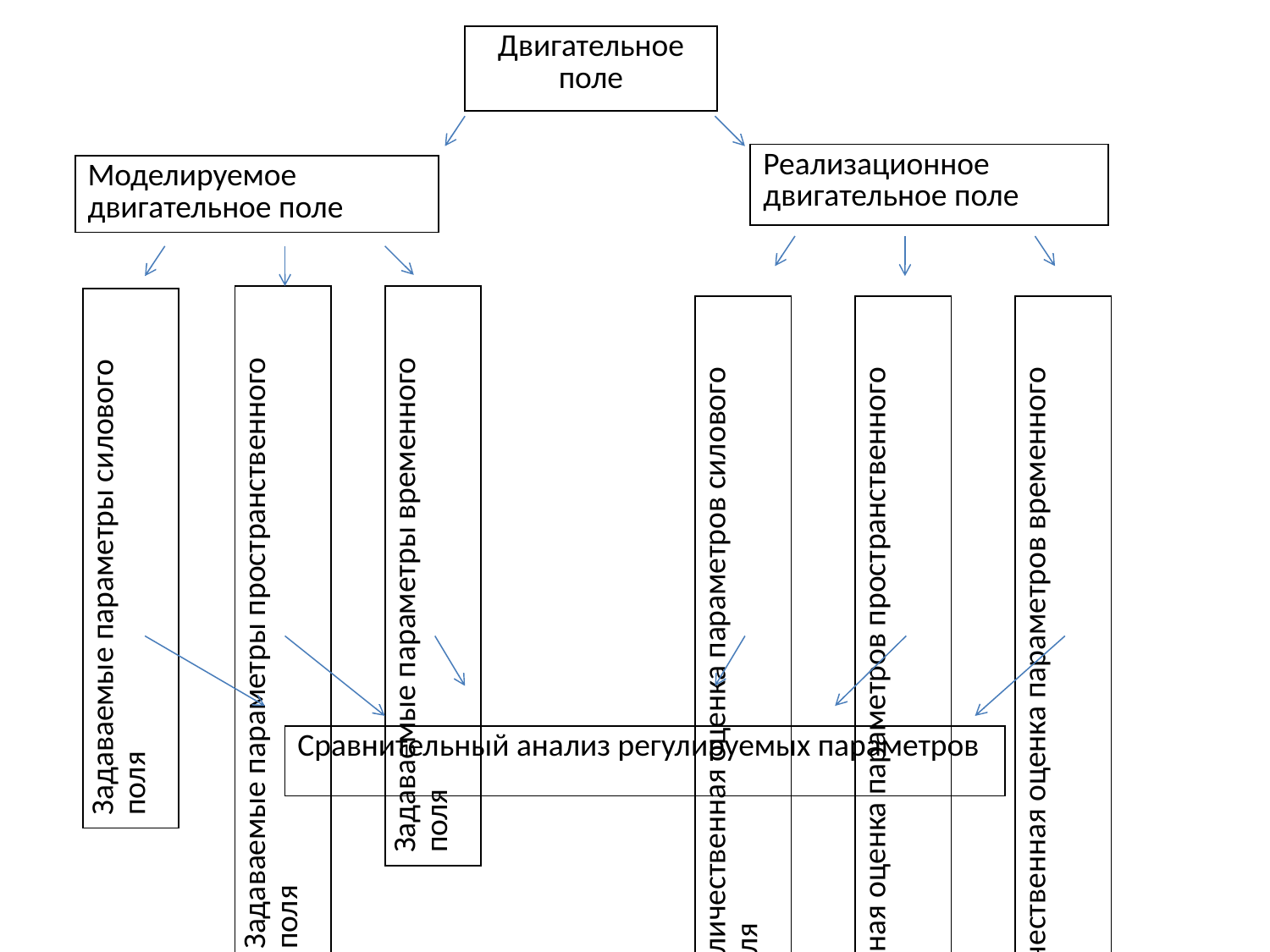

| Двигательное поле |
| --- |
| Реализационное двигательное поле |
| --- |
| Моделируемое двигательное поле |
| --- |
| Задаваемые параметры пространственного поля |
| --- |
| Задаваемые параметры временного поля |
| --- |
| Задаваемые параметры силового поля |
| --- |
| Количественная оценка параметров силового поля |
| --- |
| Количественная оценка параметров пространственного поля |
| --- |
| Количественная оценка параметров временного поля |
| --- |
| Сравнительный анализ регулируемых параметров |
| --- |